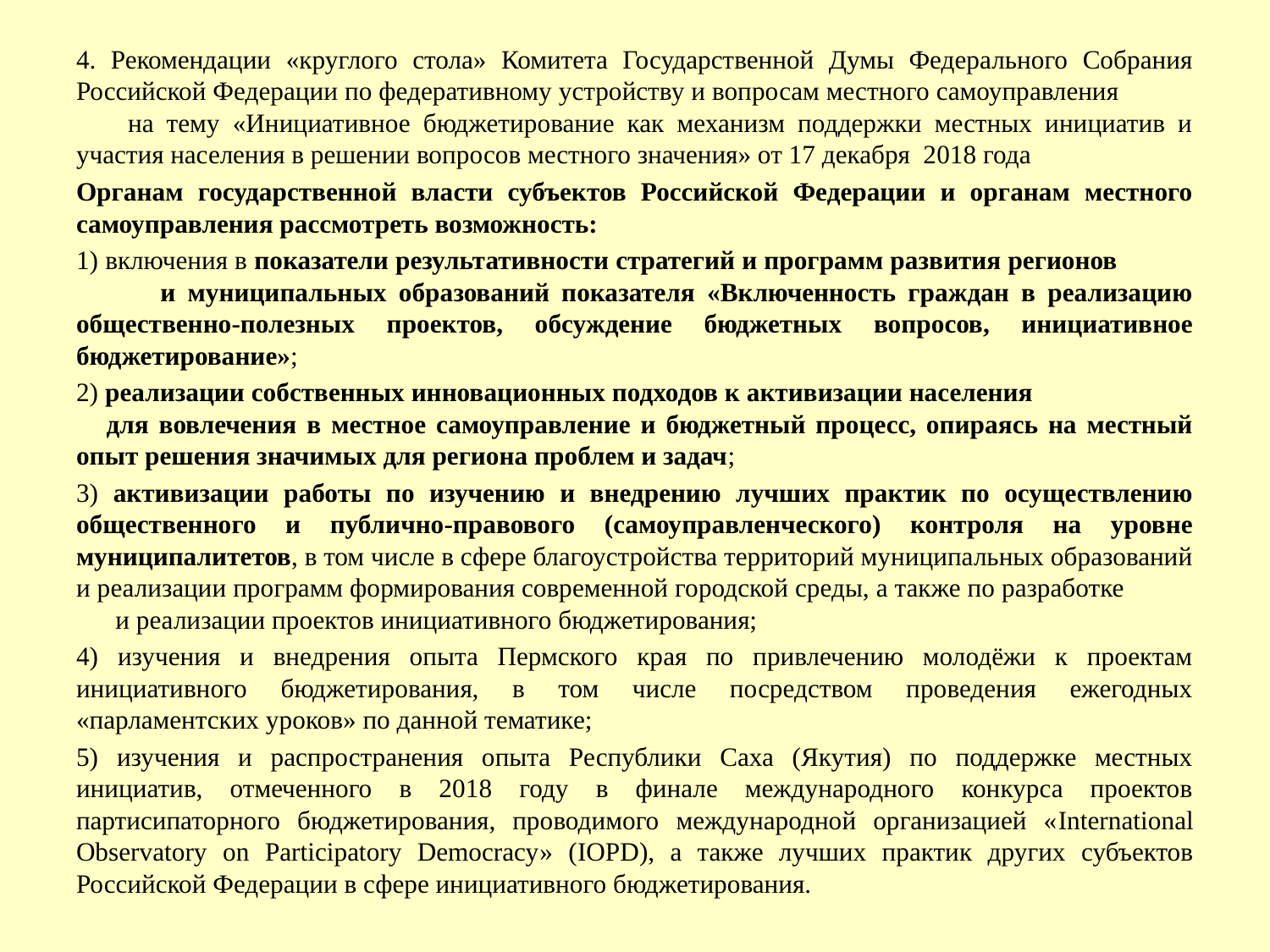

4. Рекомендации «круглого стола» Комитета Государственной Думы Федерального Собрания Российской Федерации по федеративному устройству и вопросам местного самоуправления                на тему «Инициативное бюджетирование как механизм поддержки местных инициатив и участия населения в решении вопросов местного значения» от 17 декабря  2018 года
Органам государственной власти субъектов Российской Федерации и органам местного самоуправления рассмотреть возможность:
1) включения в показатели результативности стратегий и программ развития регионов                   и муниципальных образований показателя «Включенность граждан в реализацию общественно-полезных проектов, обсуждение бюджетных вопросов, инициативное бюджетирование»;
2) реализации собственных инновационных подходов к активизации населения                            для вовлечения в местное самоуправление и бюджетный процесс, опираясь на местный опыт решения значимых для региона проблем и задач;
3) активизации работы по изучению и внедрению лучших практик по осуществлению общественного и публично-правового (самоуправленческого) контроля на уровне муниципалитетов, в том числе в сфере благоустройства территорий муниципальных образований и реализации программ формирования современной городской среды, а также по разработке                 и реализации проектов инициативного бюджетирования;
4) изучения и внедрения опыта Пермского края по привлечению молодёжи к проектам инициативного бюджетирования, в том числе посредством проведения ежегодных «парламентских уроков» по данной тематике;
5) изучения и распространения опыта Республики Саха (Якутия) по поддержке местных инициатив, отмеченного в 2018 году в финале международного конкурса проектов партисипаторного бюджетирования, проводимого международной организацией «International Observatory on Participatory Democracy» (IOPD), а также лучших практик других субъектов Российской Федерации в сфере инициативного бюджетирования.